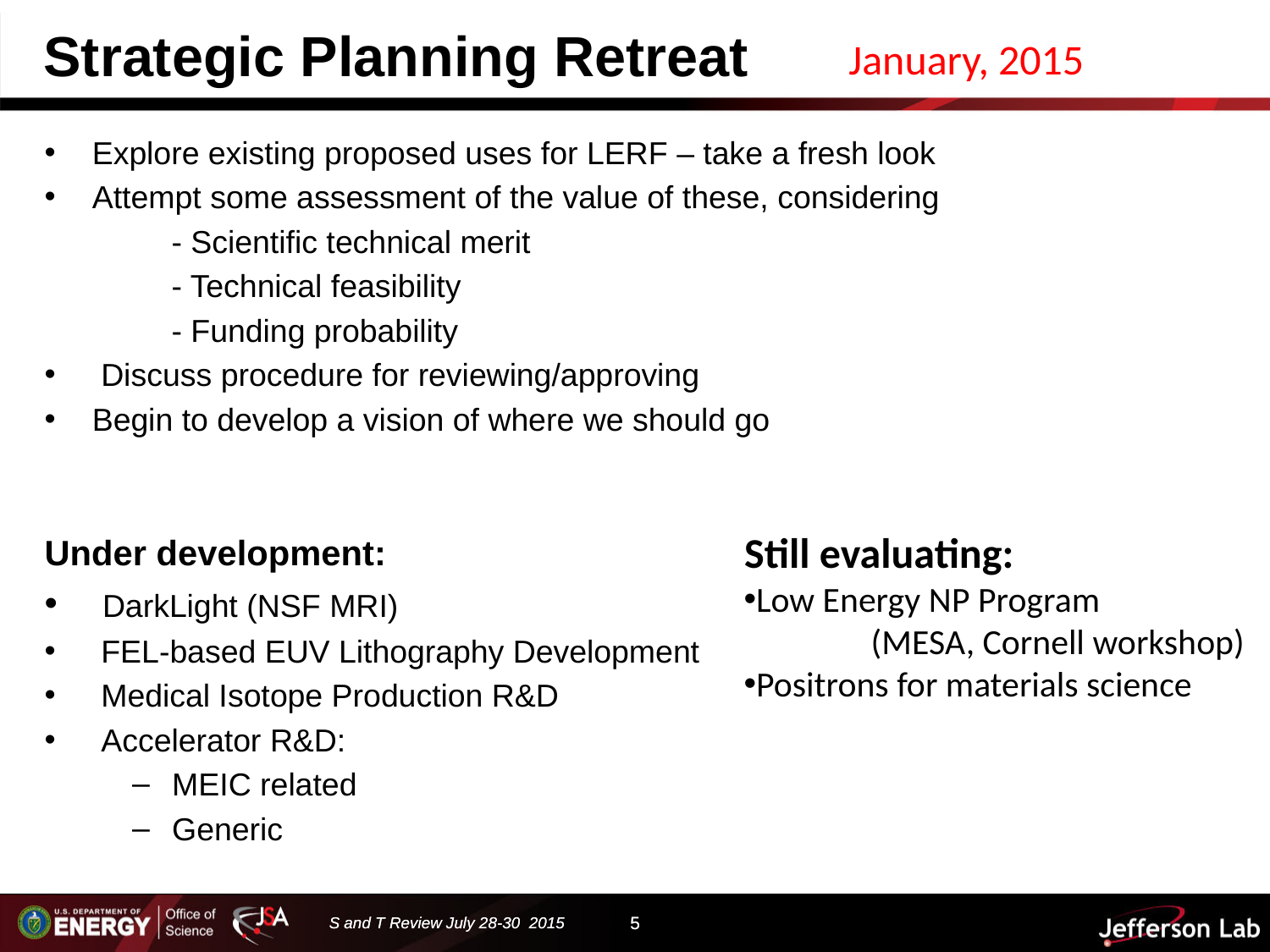

# Strategic Planning Retreat
January, 2015
Explore existing proposed uses for LERF – take a fresh look
Attempt some assessment of the value of these, considering
	- Scientific technical merit
	- Technical feasibility
	- Funding probability
 Discuss procedure for reviewing/approving
Begin to develop a vision of where we should go

Under development:
 DarkLight (NSF MRI)
 FEL-based EUV Lithography Development
 Medical Isotope Production R&D
 Accelerator R&D:
MEIC related
Generic

Still evaluating:
Low Energy NP Program
	(MESA, Cornell workshop)
Positrons for materials science